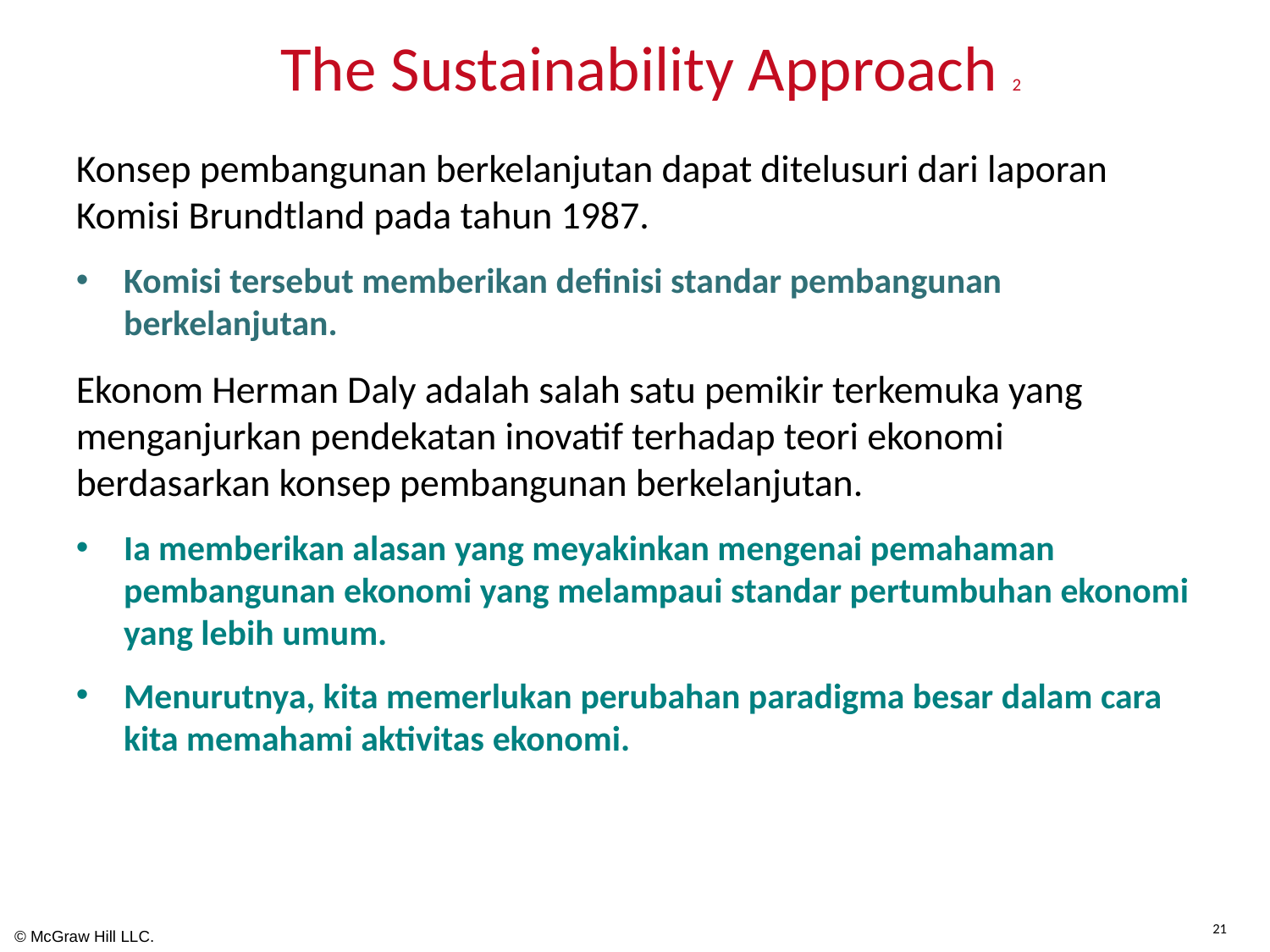

# The Sustainability Approach 2
Konsep pembangunan berkelanjutan dapat ditelusuri dari laporan Komisi Brundtland pada tahun 1987.
Komisi tersebut memberikan definisi standar pembangunan berkelanjutan.
Ekonom Herman Daly adalah salah satu pemikir terkemuka yang menganjurkan pendekatan inovatif terhadap teori ekonomi berdasarkan konsep pembangunan berkelanjutan.
Ia memberikan alasan yang meyakinkan mengenai pemahaman pembangunan ekonomi yang melampaui standar pertumbuhan ekonomi yang lebih umum.
Menurutnya, kita memerlukan perubahan paradigma besar dalam cara kita memahami aktivitas ekonomi.
21